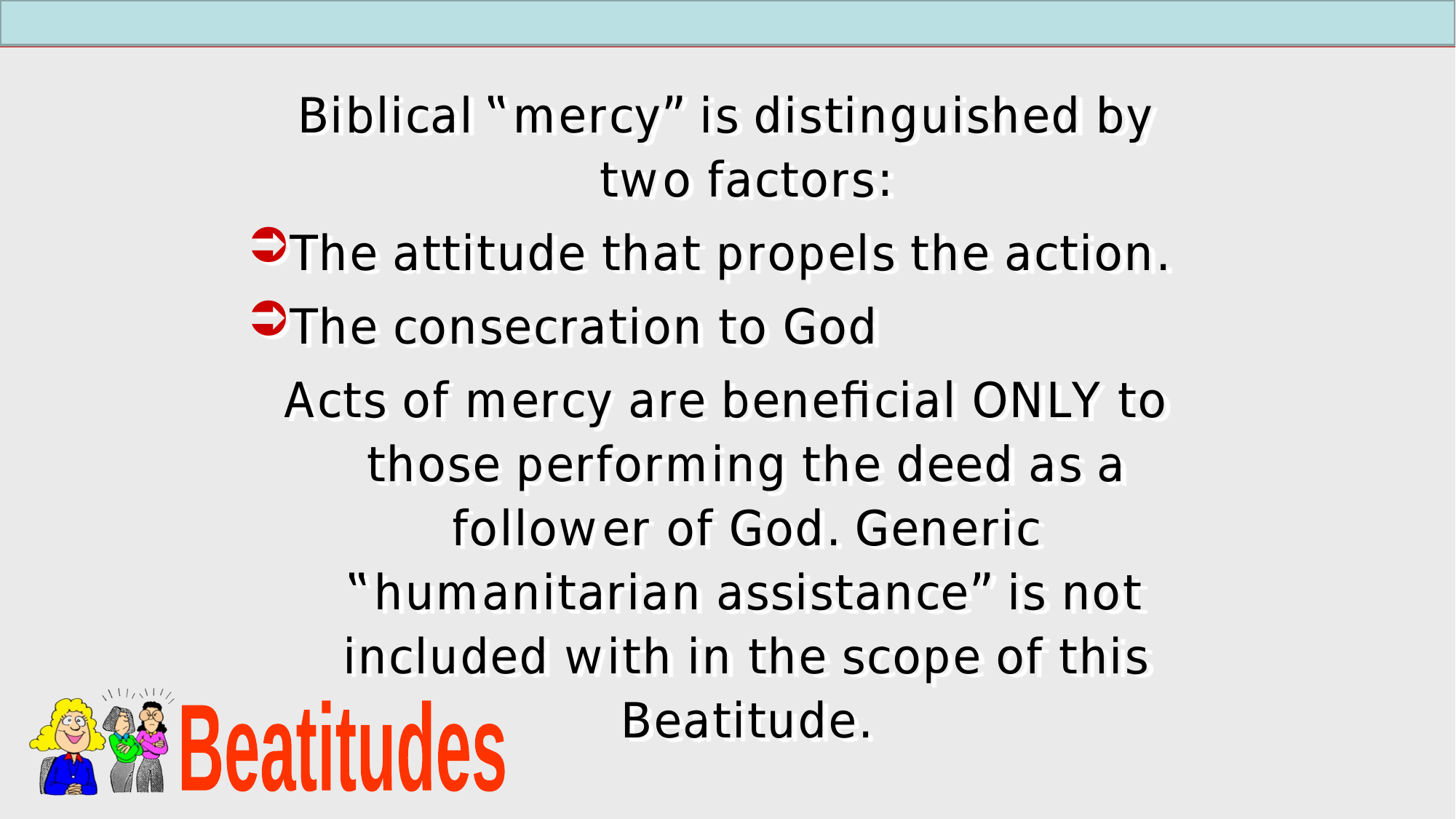

Biblical “mercy” is distinguished by two factors:
The attitude that propels the action.
The consecration to God
Acts of mercy are beneficial ONLY to those performing the deed as a follower of God. Generic “humanitarian assistance” is not included with in the scope of this Beatitude.